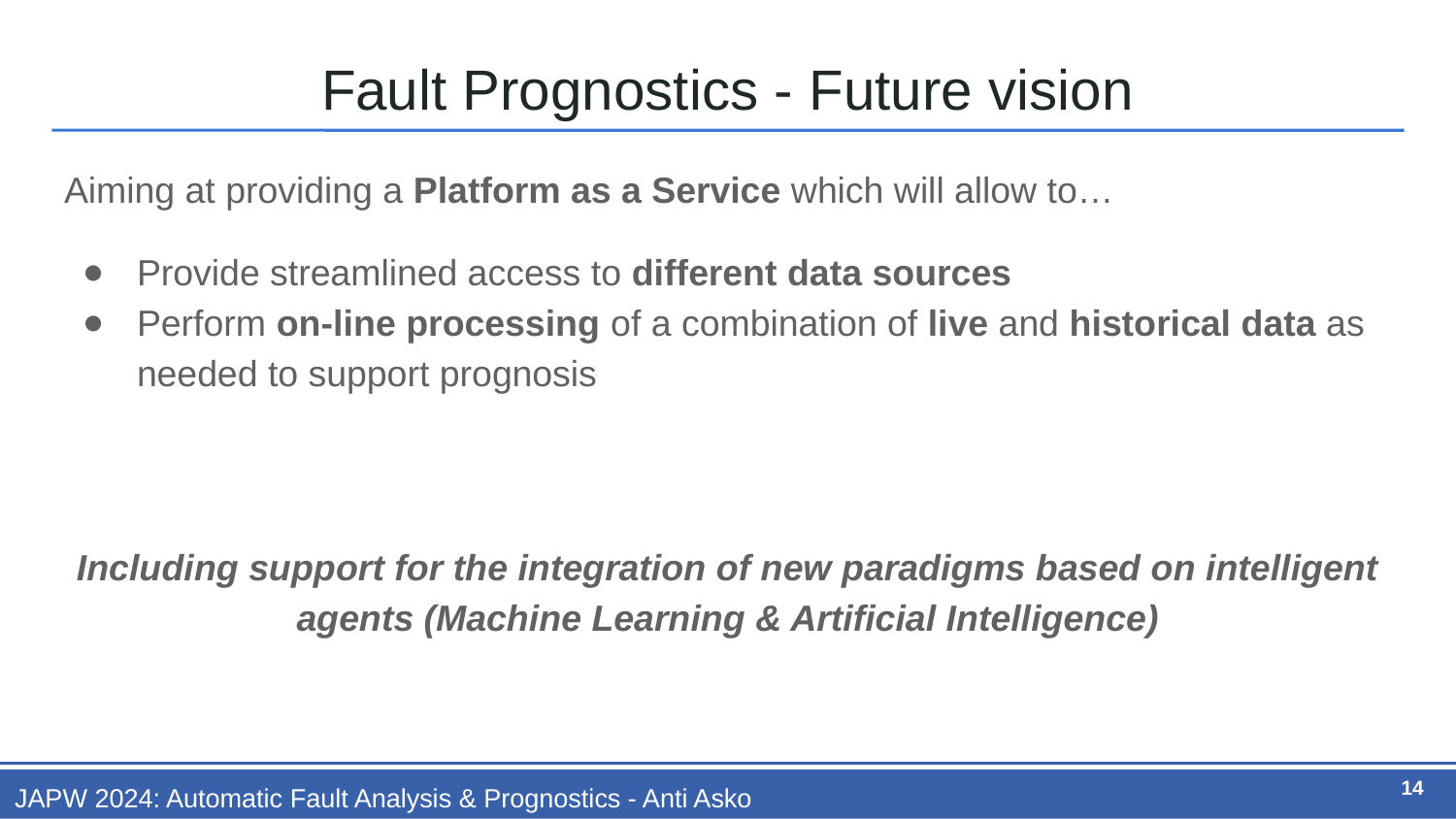

# Fault Prognostics - Future vision
Aiming at providing a Platform as a Service which will allow to…
Provide streamlined access to different data sources
Perform on-line processing of a combination of live and historical data as needed to support prognosis

Including support for the integration of new paradigms based on intelligent agents (Machine Learning & Artificial Intelligence)

14
JAPW 2024: Automatic Fault Analysis & Prognostics - Anti Asko